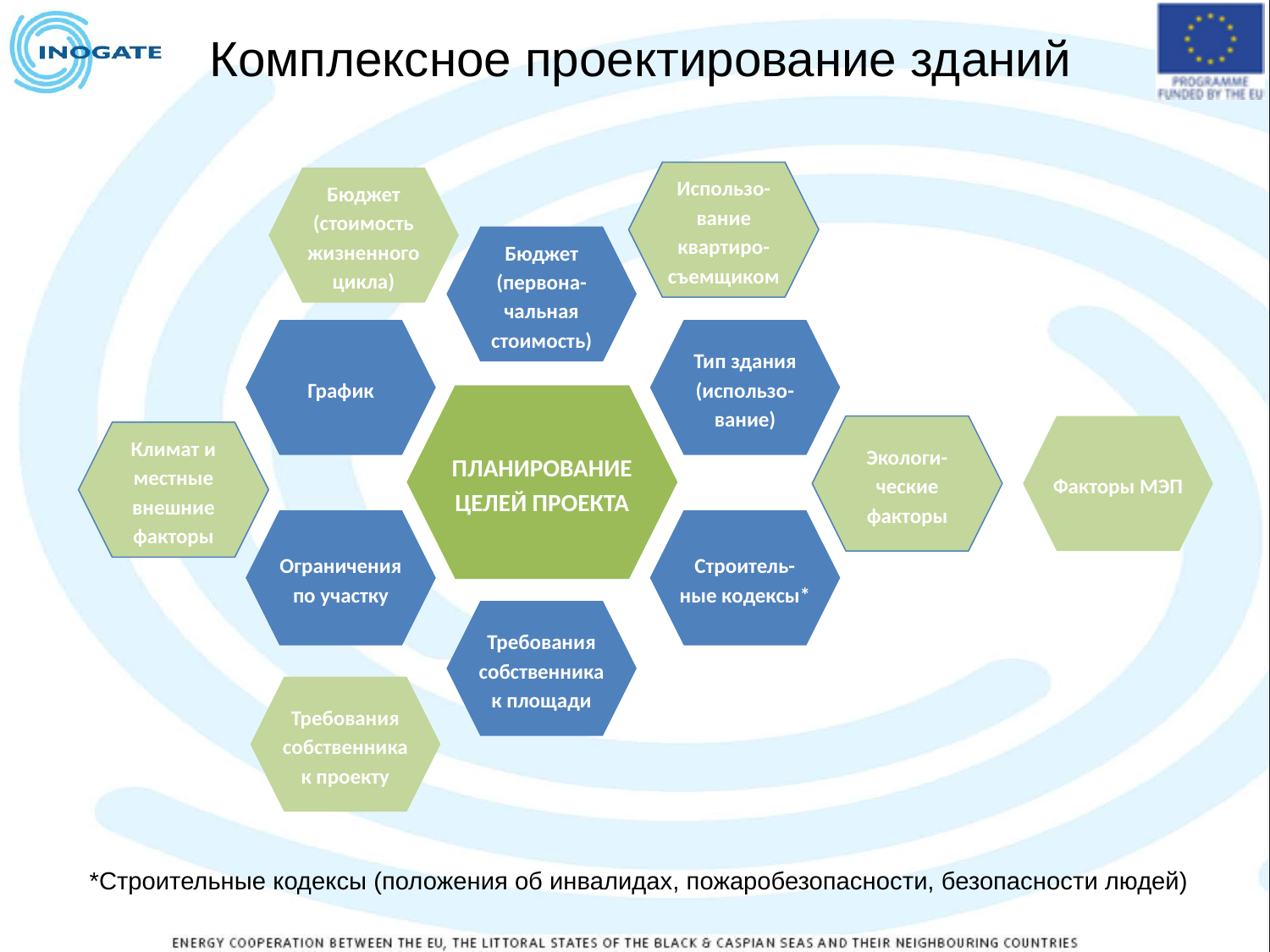

Комплексное проектирование зданий

Использо-вание квартиро-съемщиком
Бюджет (стоимость жизненного цикла)
Бюджет (первона-чальная стоимость)
Тип здания (использо-вание)
График
ПЛАНИРОВАНИЕ ЦЕЛЕЙ ПРОЕКТА
Экологи-ческие факторы
Факторы МЭП
Климат и местные внешние факторы
Строитель-ные кодексы*
Ограничения по участку
Требования собственника к площади
Требования собственника к проекту
*Строительные кодексы (положения об инвалидах, пожаробезопасности, безопасности людей)